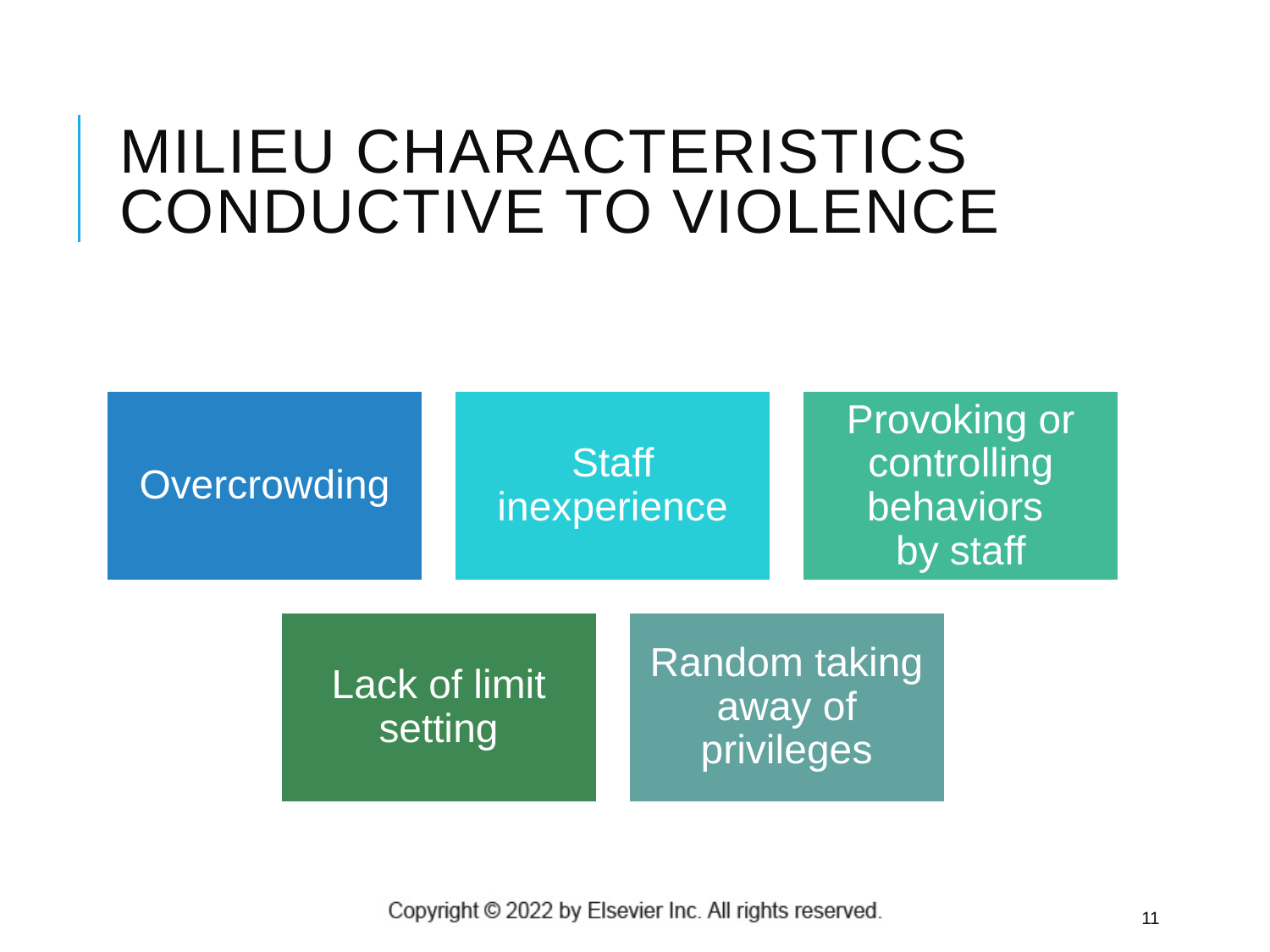

# Milieu Characteristics Conductive to Violence
Overcrowding
Staff inexperience
Provoking or controlling behaviors
by staff
Lack of limit setting
Random taking away of privileges
11